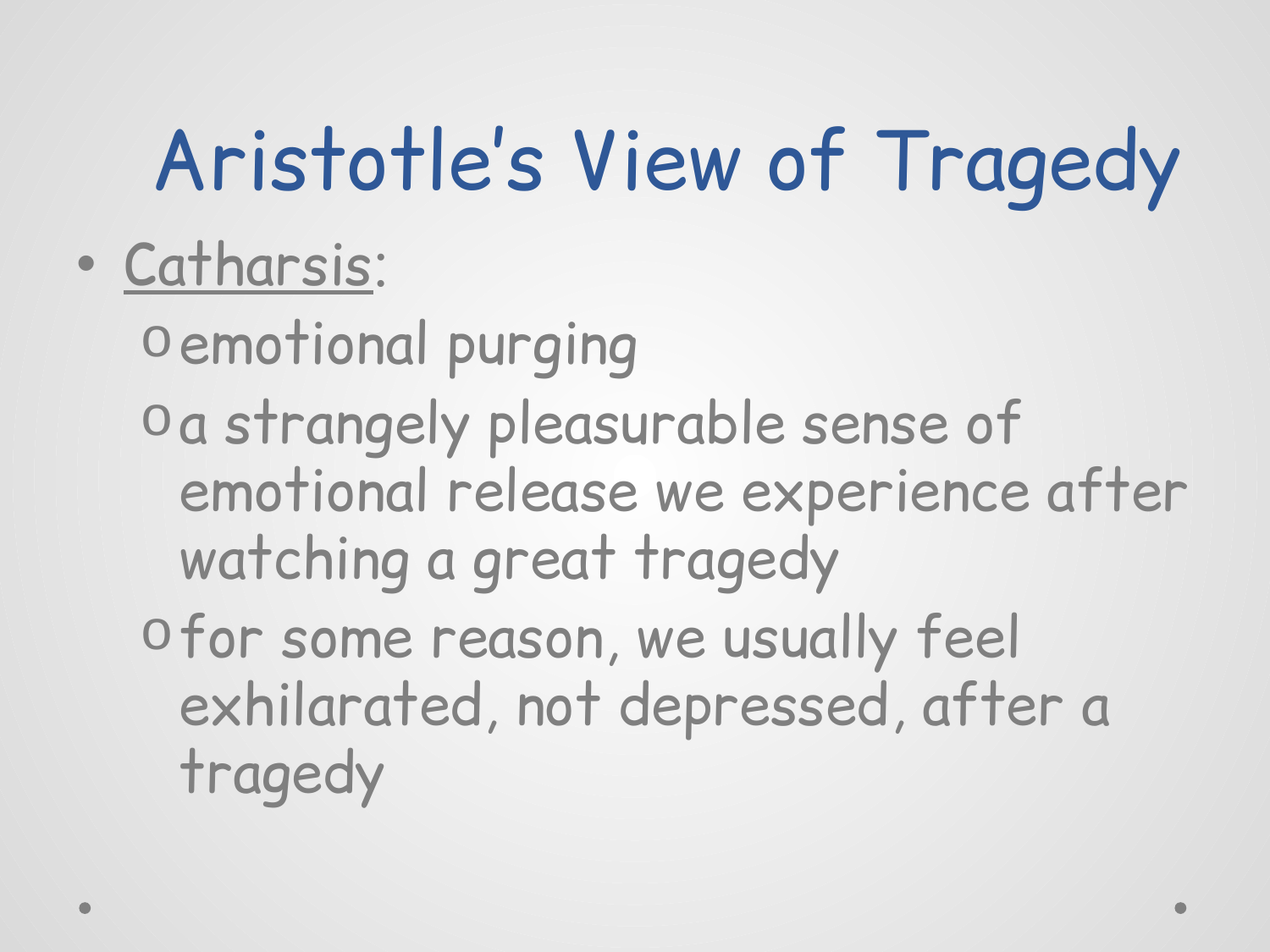

# Aristotle’s View of Tragedy
Catharsis:
emotional purging
a strangely pleasurable sense of emotional release we experience after watching a great tragedy
for some reason, we usually feel exhilarated, not depressed, after a tragedy